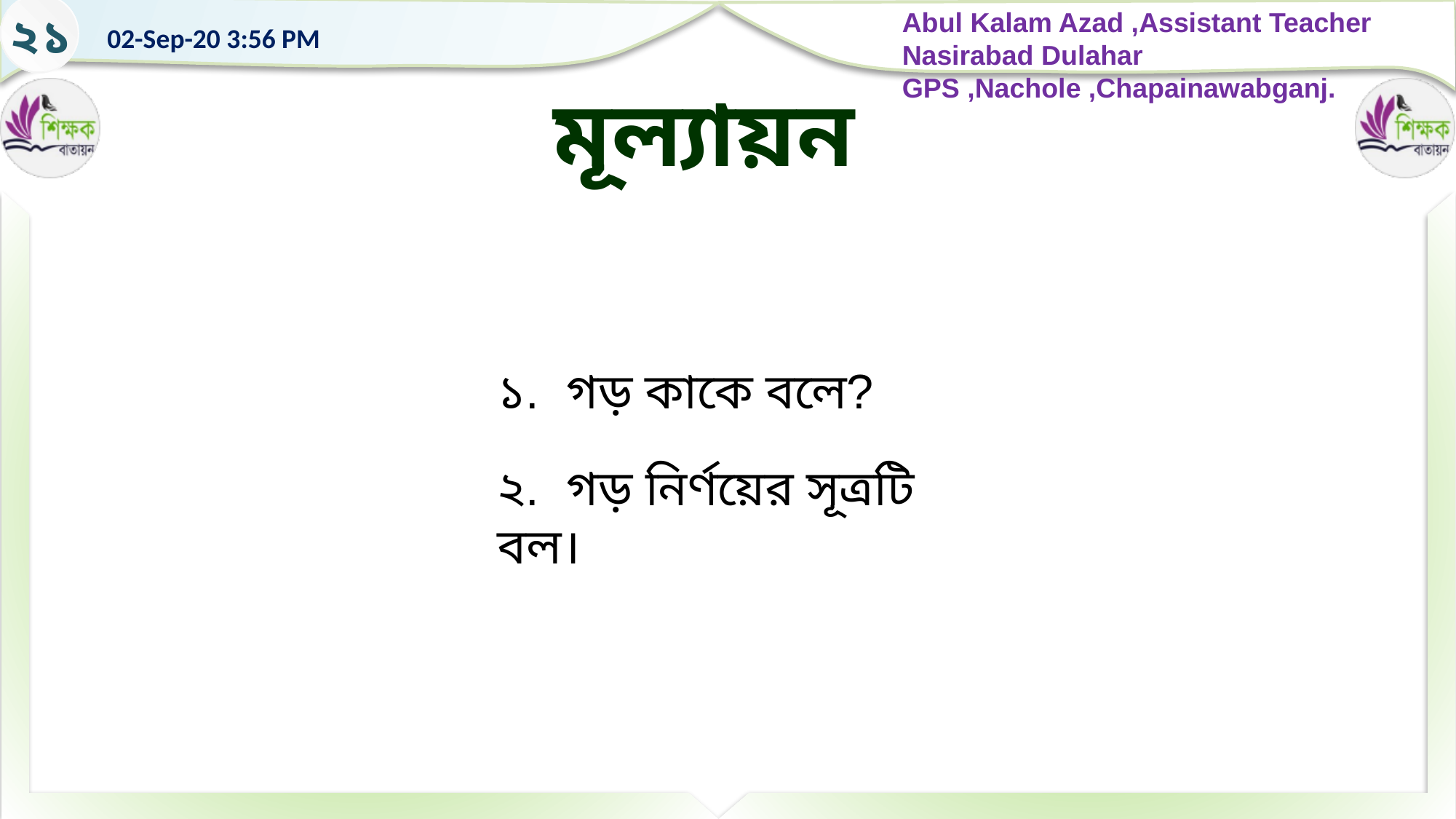

২১
মূল্যায়ন
১.  গড় কাকে বলে?

২.  গড় নির্ণয়ের সূত্রটি বল।